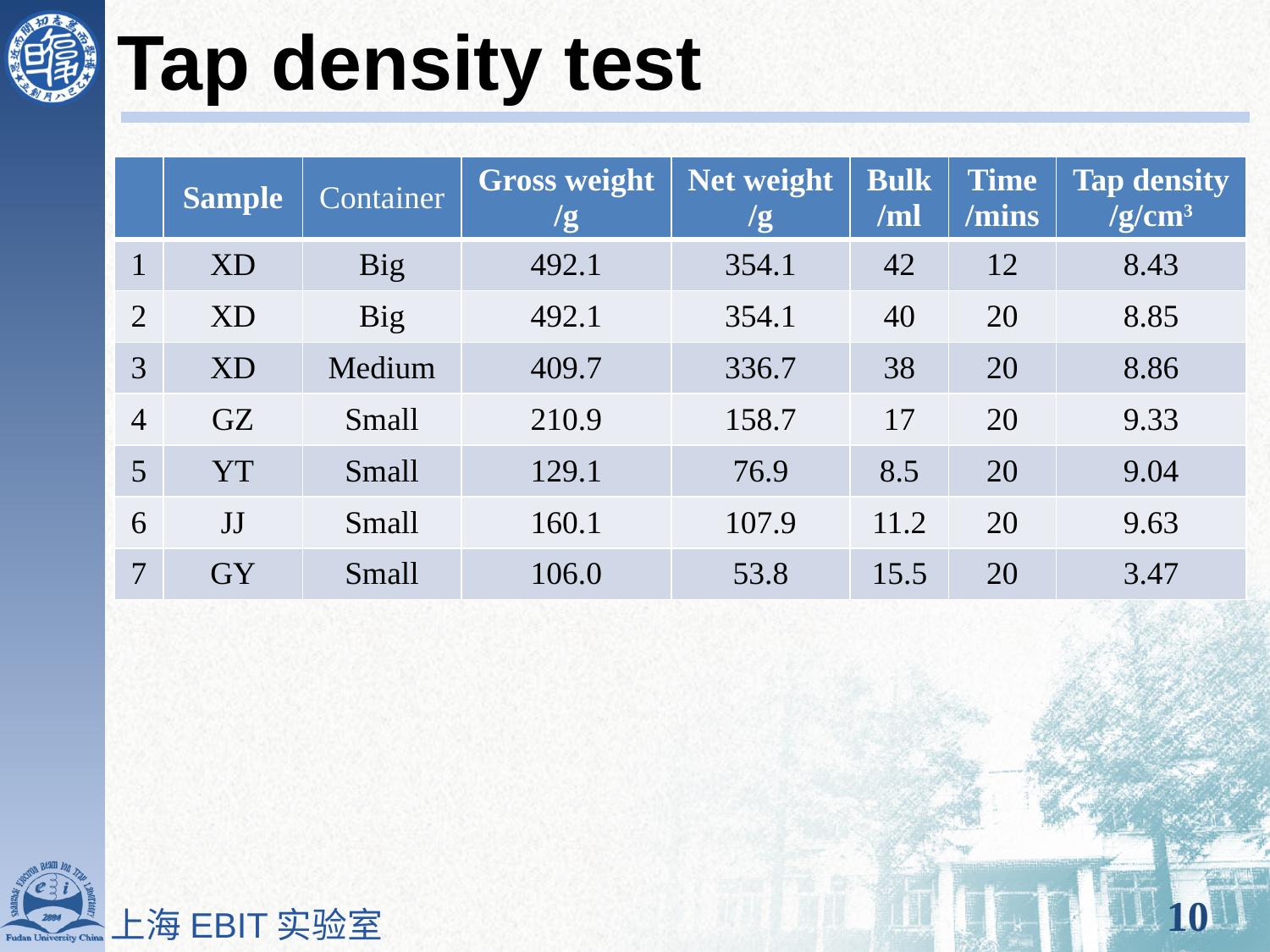

# Tap density test

|  | Sample | Container | Gross weight /g | Net weight /g | Bulk /ml | Time /mins | Tap density /g/cm3 |
| --- | --- | --- | --- | --- | --- | --- | --- |
| 1 | XD | Big | 492.1 | 354.1 | 42 | 12 | 8.43 |
| 2 | XD | Big | 492.1 | 354.1 | 40 | 20 | 8.85 |
| 3 | XD | Medium | 409.7 | 336.7 | 38 | 20 | 8.86 |
| 4 | GZ | Small | 210.9 | 158.7 | 17 | 20 | 9.33 |
| 5 | YT | Small | 129.1 | 76.9 | 8.5 | 20 | 9.04 |
| 6 | JJ | Small | 160.1 | 107.9 | 11.2 | 20 | 9.63 |
| 7 | GY | Small | 106.0 | 53.8 | 15.5 | 20 | 3.47 |
10